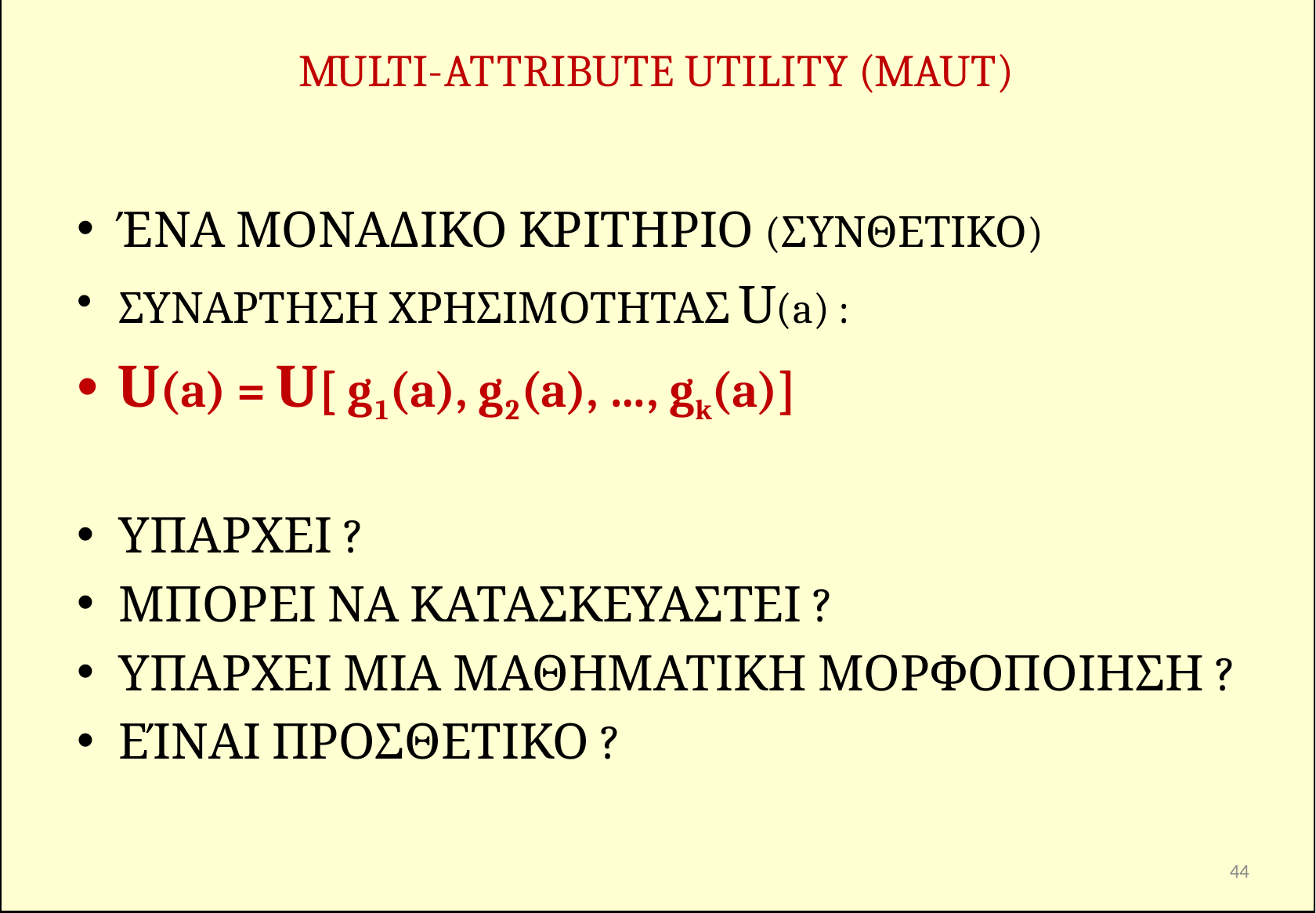

# MULTI-ATTRIBUTE UTILITY (MAUT)
ΈΝΑ ΜΟΝΑΔΙΚΟ ΚΡΙΤΗΡΙΟ (ΣΥΝΘΕΤΙΚΟ)
ΣΥΝΑΡΤΗΣΗ ΧΡΗΣΙΜΟΤΗΤΑΣ U(a) :
U(a) = U[ g1(a), g2(a), …, gk(a)]

ΥΠΑΡΧΕΙ ?
ΜΠΟΡΕΙ ΝΑ ΚΑΤΑΣΚΕΥΑΣΤΕΙ ?
ΥΠΑΡΧΕΙ ΜΙΑ ΜΑΘΗΜΑΤΙΚΗ ΜΟΡΦΟΠΟΙΗΣΗ ?
ΕΊΝΑΙ ΠΡΟΣΘΕΤΙΚΟ ?
44